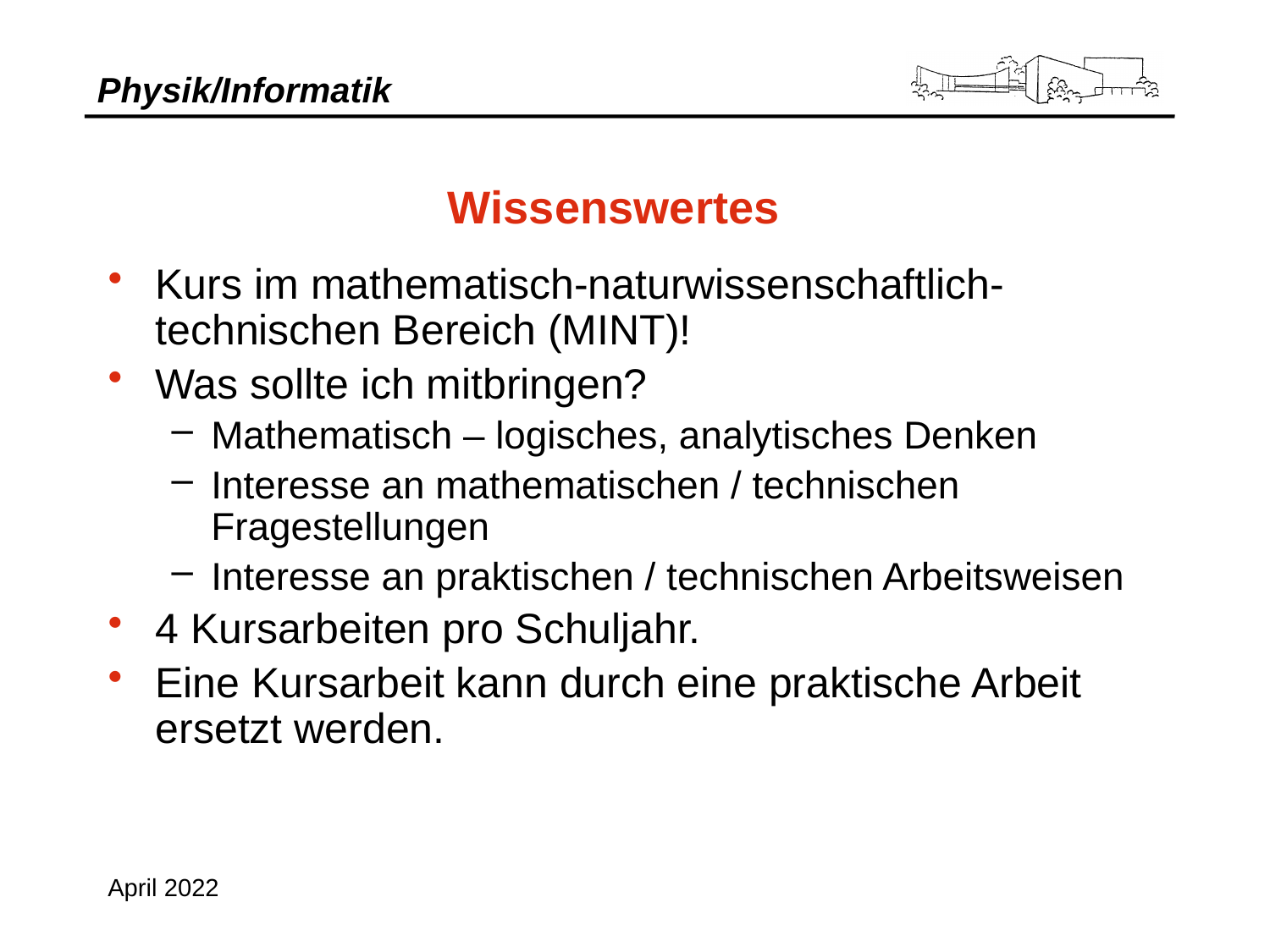

Wissenswertes
Kurs im mathematisch-naturwissenschaftlich-technischen Bereich (MINT)!
Was sollte ich mitbringen?
Mathematisch – logisches, analytisches Denken
Interesse an mathematischen / technischen Fragestellungen
Interesse an praktischen / technischen Arbeitsweisen
4 Kursarbeiten pro Schuljahr.
Eine Kursarbeit kann durch eine praktische Arbeit ersetzt werden.

April 2022